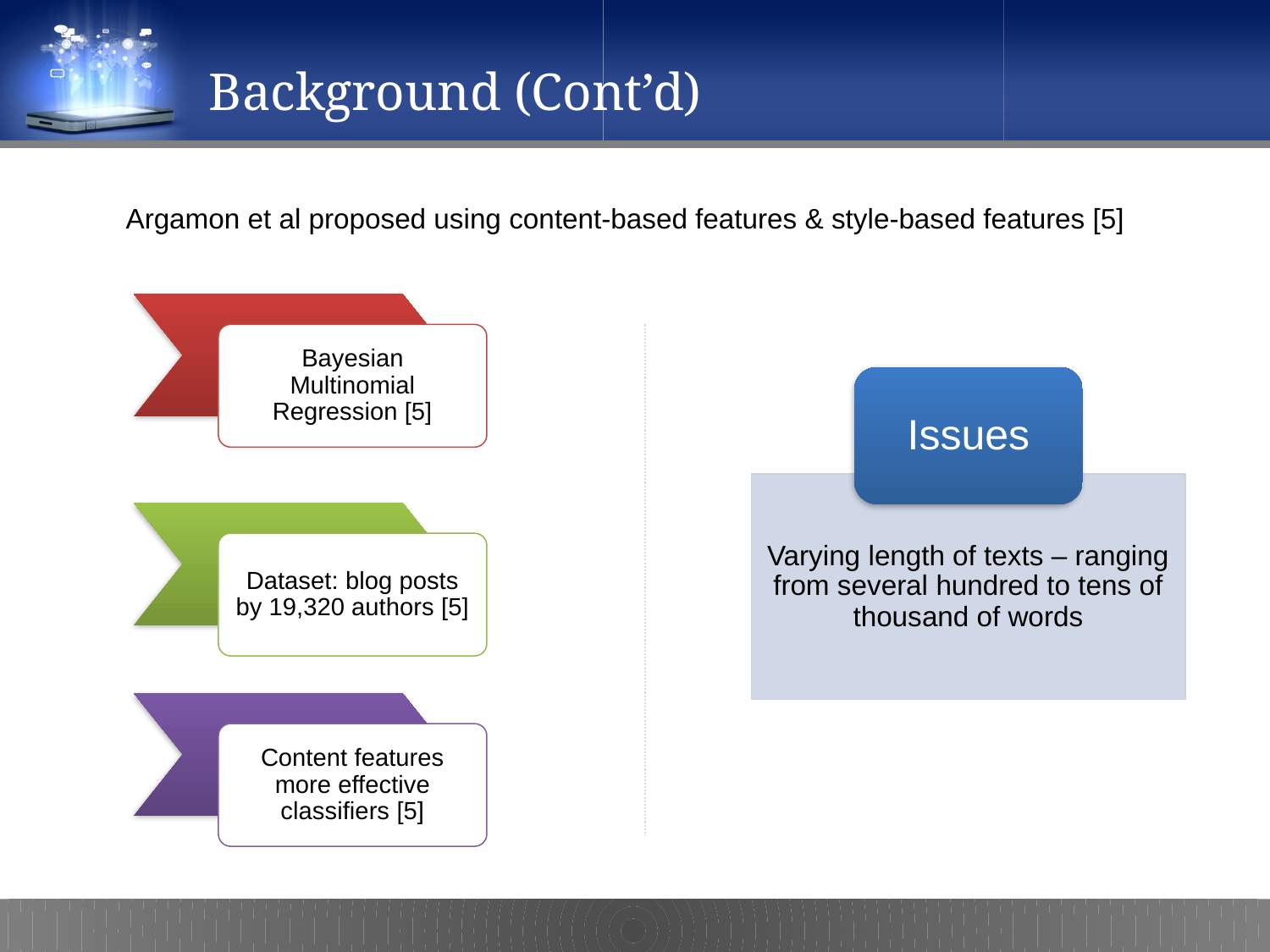

# Background (Cont’d)
Argamon et al proposed using content-based features & style-based features [5]

Bayesian Multinomial Regression [5]

Dataset: blog posts by 19,320 authors [5]

Content features more effective classifiers [5]
Issues
Varying length of texts – ranging from several hundred to tens of thousand of words